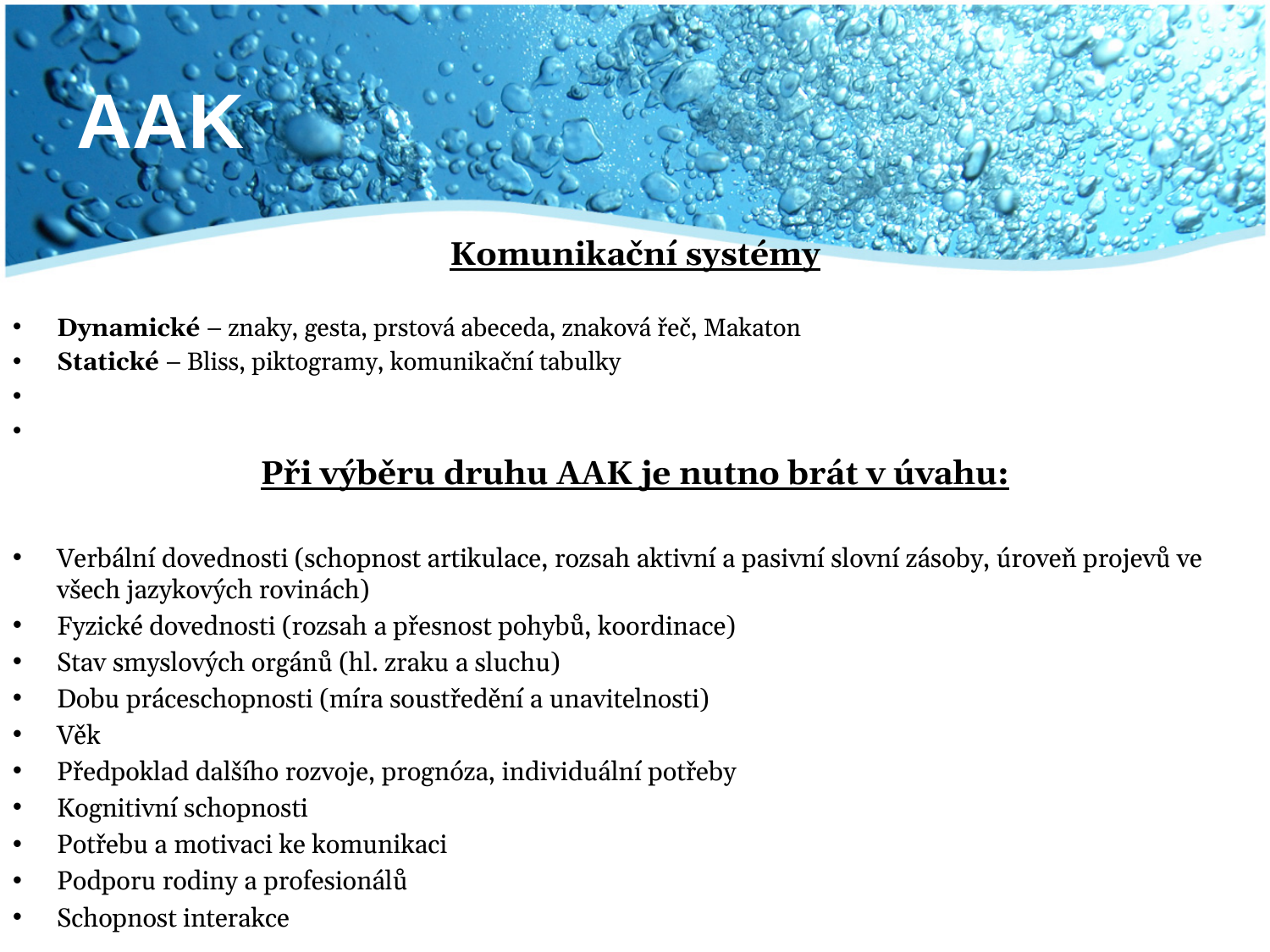

# AAK
Komunikační systémy

Dynamické – znaky, gesta, prstová abeceda, znaková řeč, Makaton
Statické – Bliss, piktogramy, komunikační tabulky

Při výběru druhu AAK je nutno brát v úvahu:

Verbální dovednosti (schopnost artikulace, rozsah aktivní a pasivní slovní zásoby, úroveň projevů ve všech jazykových rovinách)
Fyzické dovednosti (rozsah a přesnost pohybů, koordinace)
Stav smyslových orgánů (hl. zraku a sluchu)
Dobu práceschopnosti (míra soustředění a unavitelnosti)
Věk
Předpoklad dalšího rozvoje, prognóza, individuální potřeby
Kognitivní schopnosti
Potřebu a motivaci ke komunikaci
Podporu rodiny a profesionálů
Schopnost interakce